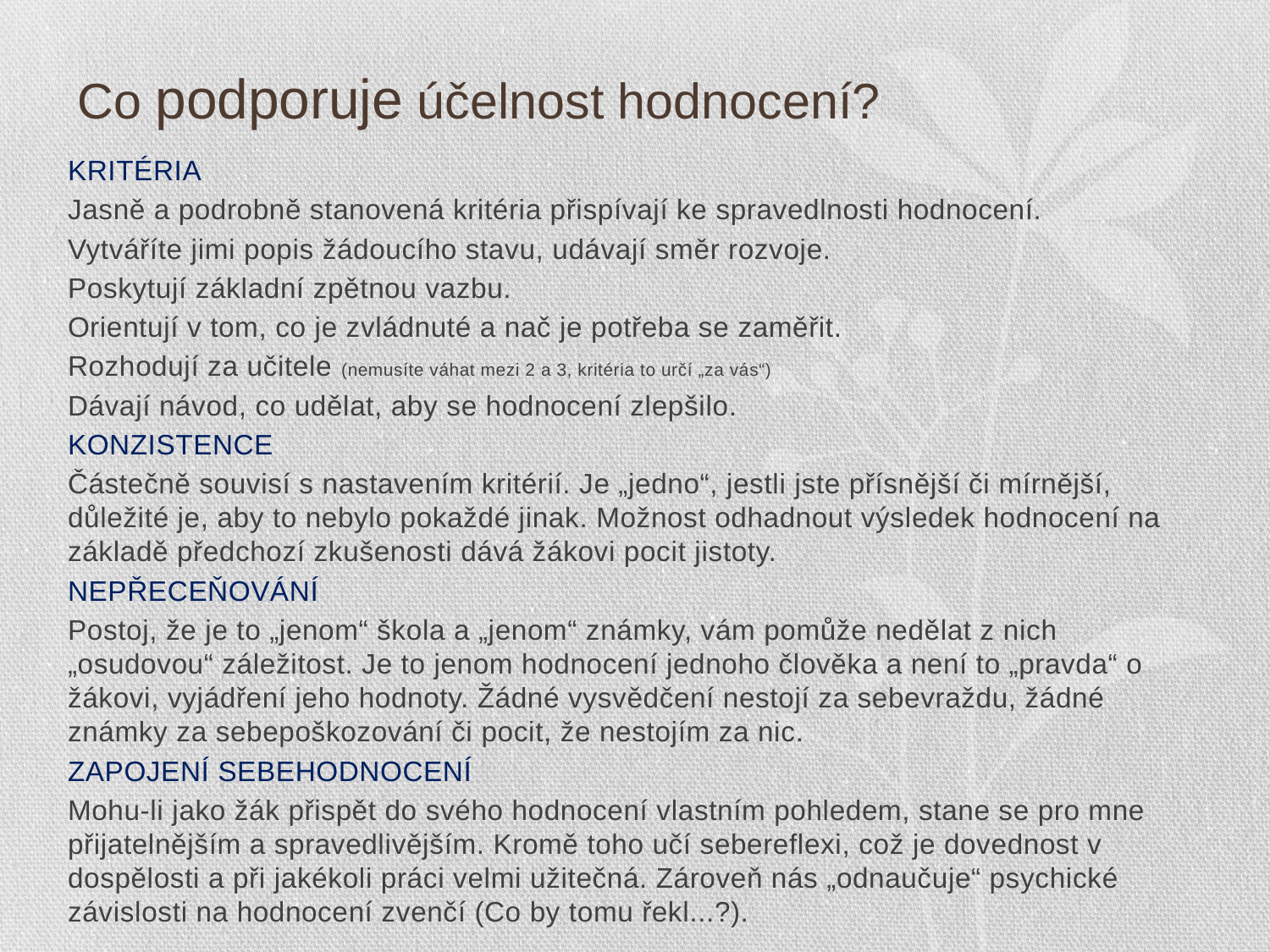

# Co podporuje účelnost hodnocení?
KRITÉRIA
Jasně a podrobně stanovená kritéria přispívají ke spravedlnosti hodnocení.
Vytváříte jimi popis žádoucího stavu, udávají směr rozvoje.
Poskytují základní zpětnou vazbu.
Orientují v tom, co je zvládnuté a nač je potřeba se zaměřit.
Rozhodují za učitele (nemusíte váhat mezi 2 a 3, kritéria to určí „za vás“)
Dávají návod, co udělat, aby se hodnocení zlepšilo.
KONZISTENCE
Částečně souvisí s nastavením kritérií. Je „jedno“, jestli jste přísnější či mírnější, důležité je, aby to nebylo pokaždé jinak. Možnost odhadnout výsledek hodnocení na základě předchozí zkušenosti dává žákovi pocit jistoty.
NEPŘECEŇOVÁNÍ
Postoj, že je to „jenom“ škola a „jenom“ známky, vám pomůže nedělat z nich „osudovou“ záležitost. Je to jenom hodnocení jednoho člověka a není to „pravda“ o žákovi, vyjádření jeho hodnoty. Žádné vysvědčení nestojí za sebevraždu, žádné známky za sebepoškozování či pocit, že nestojím za nic.
ZAPOJENÍ SEBEHODNOCENÍ
Mohu-li jako žák přispět do svého hodnocení vlastním pohledem, stane se pro mne přijatelnějším a spravedlivějším. Kromě toho učí sebereflexi, což je dovednost v dospělosti a při jakékoli práci velmi užitečná. Zároveň nás „odnaučuje“ psychické závislosti na hodnocení zvenčí (Co by tomu řekl...?).